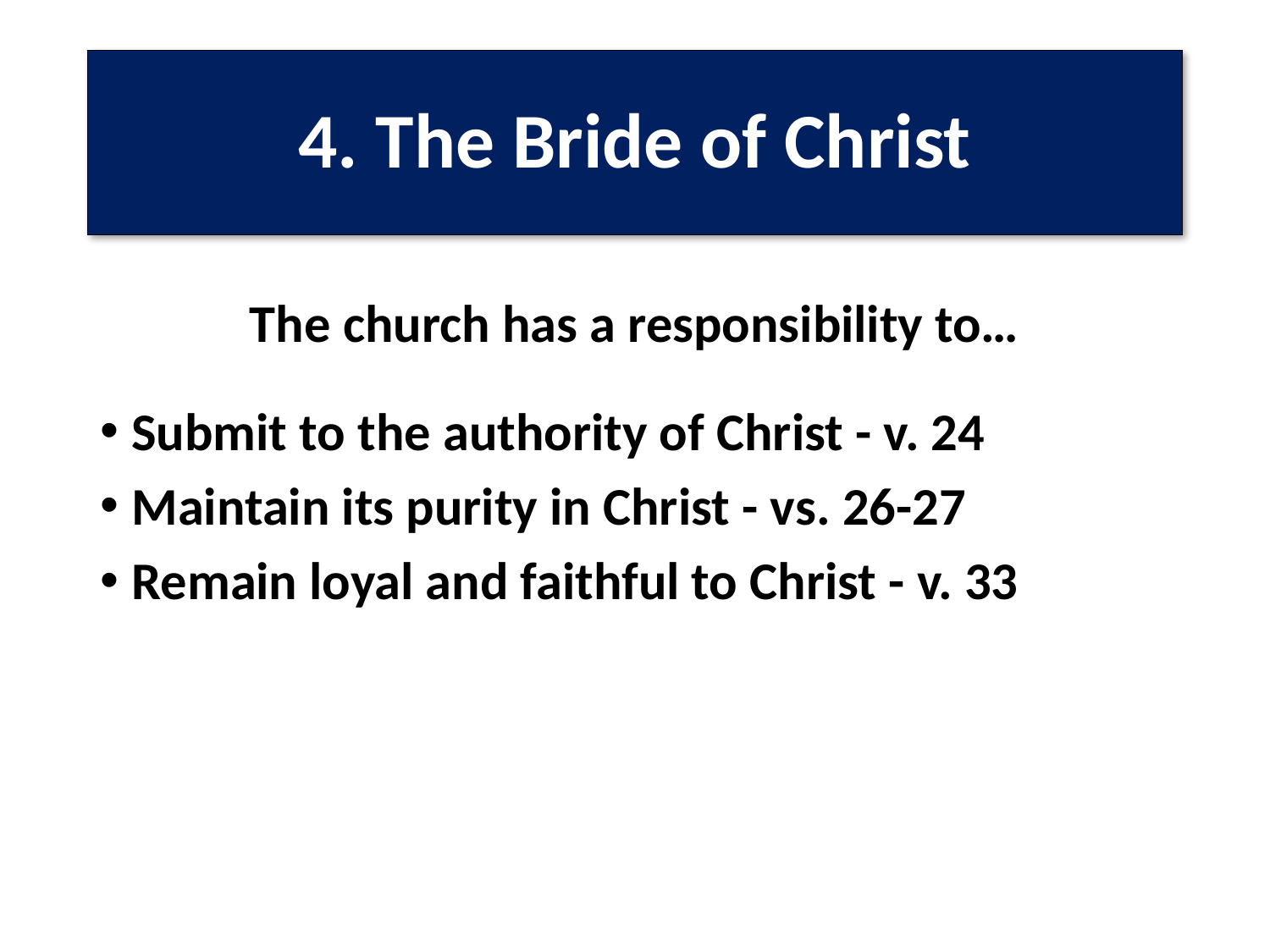

# 4. The Bride of Christ
The church has a responsibility to…

Submit to the authority of Christ - v. 24
Maintain its purity in Christ - vs. 26-27
Remain loyal and faithful to Christ - v. 33